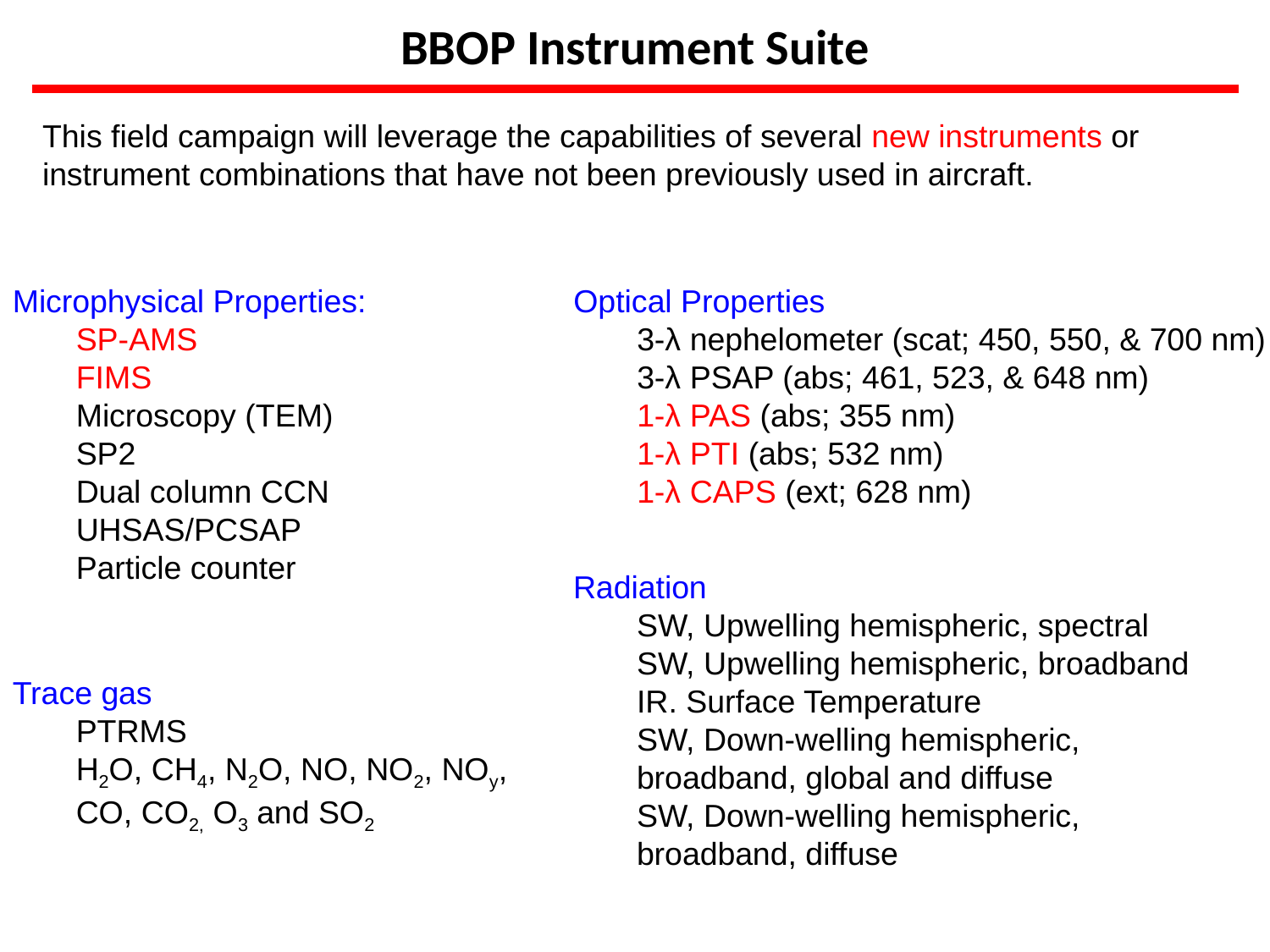

BBOP Instrument Suite
This field campaign will leverage the capabilities of several new instruments or instrument combinations that have not been previously used in aircraft.
Microphysical Properties:
SP-AMS
FIMS
Microscopy (TEM)
SP2
Dual column CCN
UHSAS/PCSAP
Particle counter
Optical Properties
3-λ nephelometer (scat; 450, 550, & 700 nm)
3-λ PSAP (abs; 461, 523, & 648 nm)
1-λ PAS (abs; 355 nm)
1-λ PTI (abs; 532 nm)
1-λ CAPS (ext; 628 nm)
Radiation
SW, Upwelling hemispheric, spectral
SW, Upwelling hemispheric, broadband
IR. Surface Temperature
SW, Down-welling hemispheric, broadband, global and diffuse
SW, Down-welling hemispheric, broadband, diffuse

Trace gas
PTRMS
H2O, CH4, N2O, NO, NO2, NOy, CO, CO2, O3 and SO2